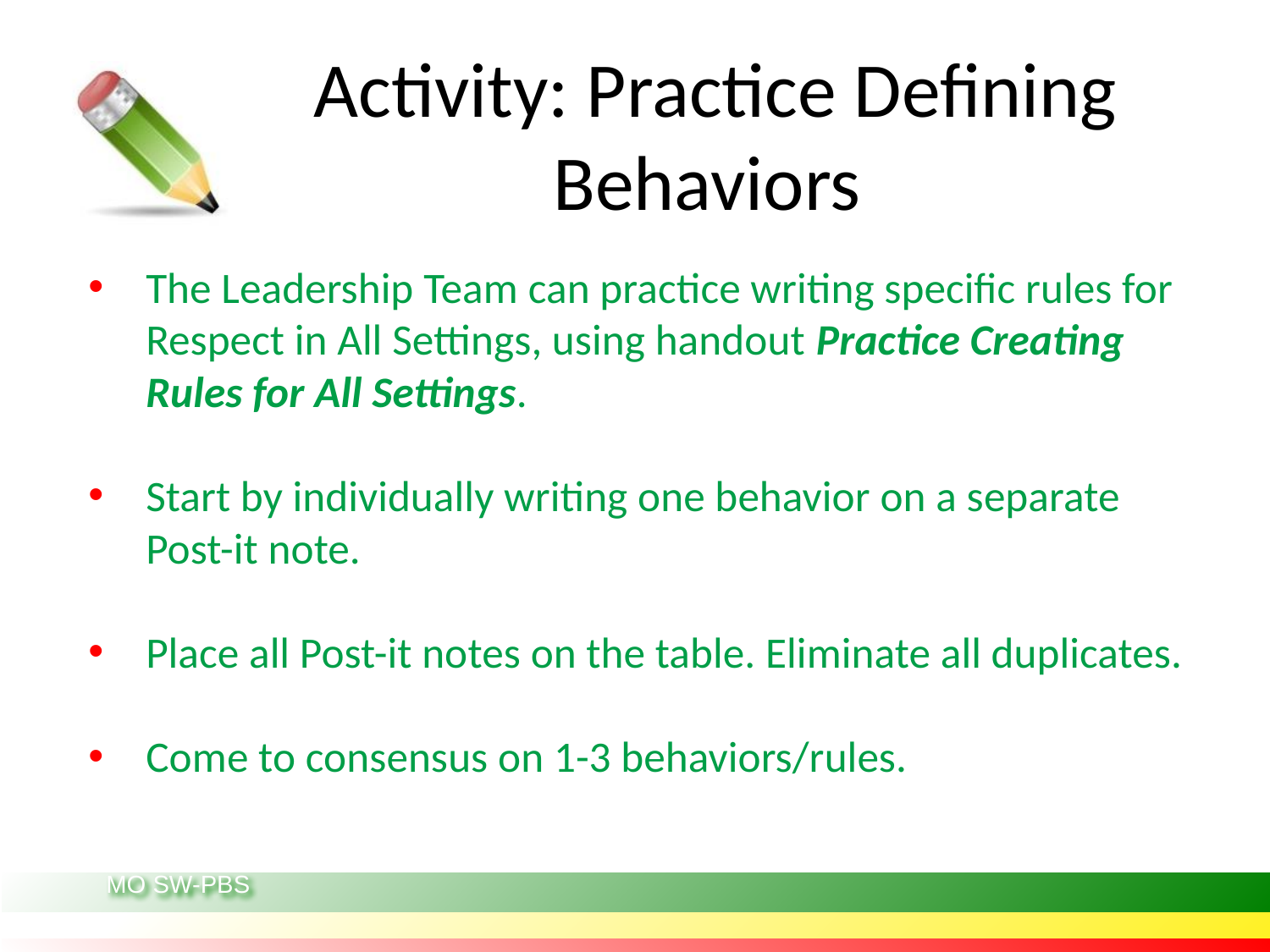

# Activity: Practice Defining Behaviors
The Leadership Team can practice writing specific rules for Respect in All Settings, using handout Practice Creating Rules for All Settings.

Start by individually writing one behavior on a separate Post-it note.

Place all Post-it notes on the table. Eliminate all duplicates.

Come to consensus on 1-3 behaviors/rules.